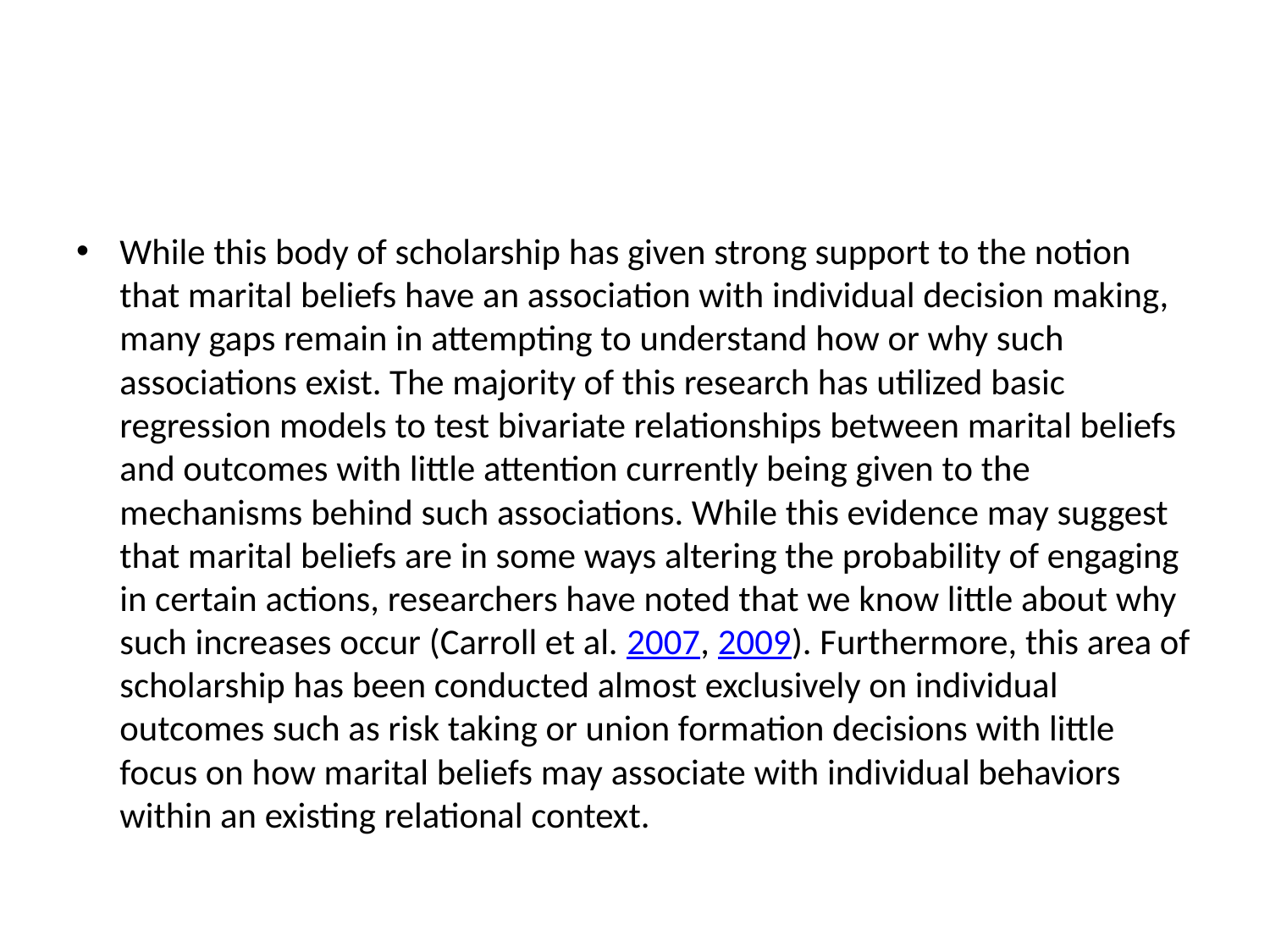

#
While this body of scholarship has given strong support to the notion that marital beliefs have an association with individual decision making, many gaps remain in attempting to understand how or why such associations exist. The majority of this research has utilized basic regression models to test bivariate relationships between marital beliefs and outcomes with little attention currently being given to the mechanisms behind such associations. While this evidence may suggest that marital beliefs are in some ways altering the probability of engaging in certain actions, researchers have noted that we know little about why such increases occur (Carroll et al. 2007, 2009). Furthermore, this area of scholarship has been conducted almost exclusively on individual outcomes such as risk taking or union formation decisions with little focus on how marital beliefs may associate with individual behaviors within an existing relational context.